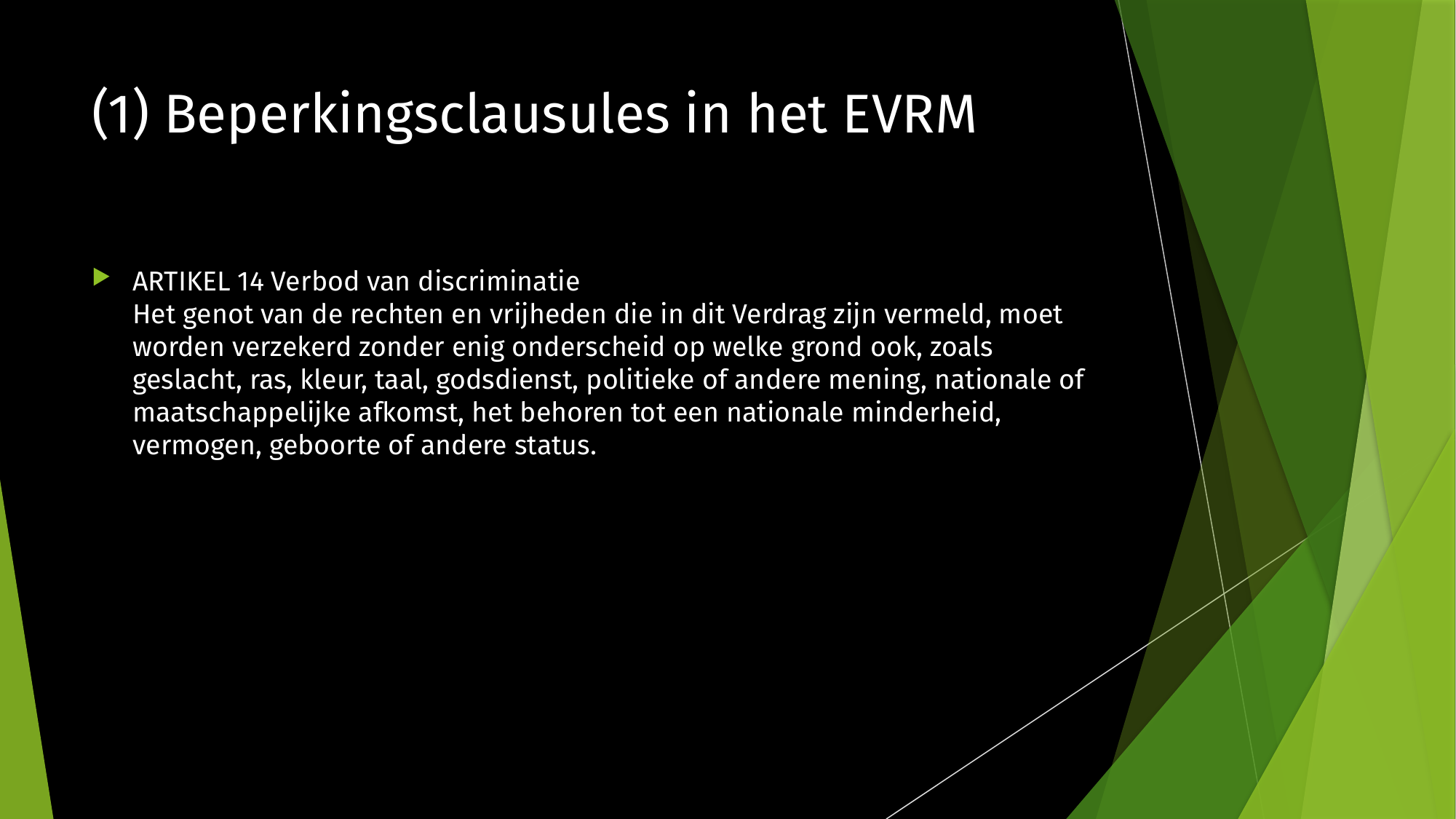

# (1) Beperkingsclausules in het EVRM
ARTIKEL 14 Verbod van discriminatie
Het genot van de rechten en vrijheden die in dit Verdrag zijn vermeld, moet worden verzekerd zonder enig onderscheid op welke grond ook, zoals geslacht, ras, kleur, taal, godsdienst, politieke of andere mening, nationale of maatschappelijke afkomst, het behoren tot een nationale minderheid, vermogen, geboorte of andere status.